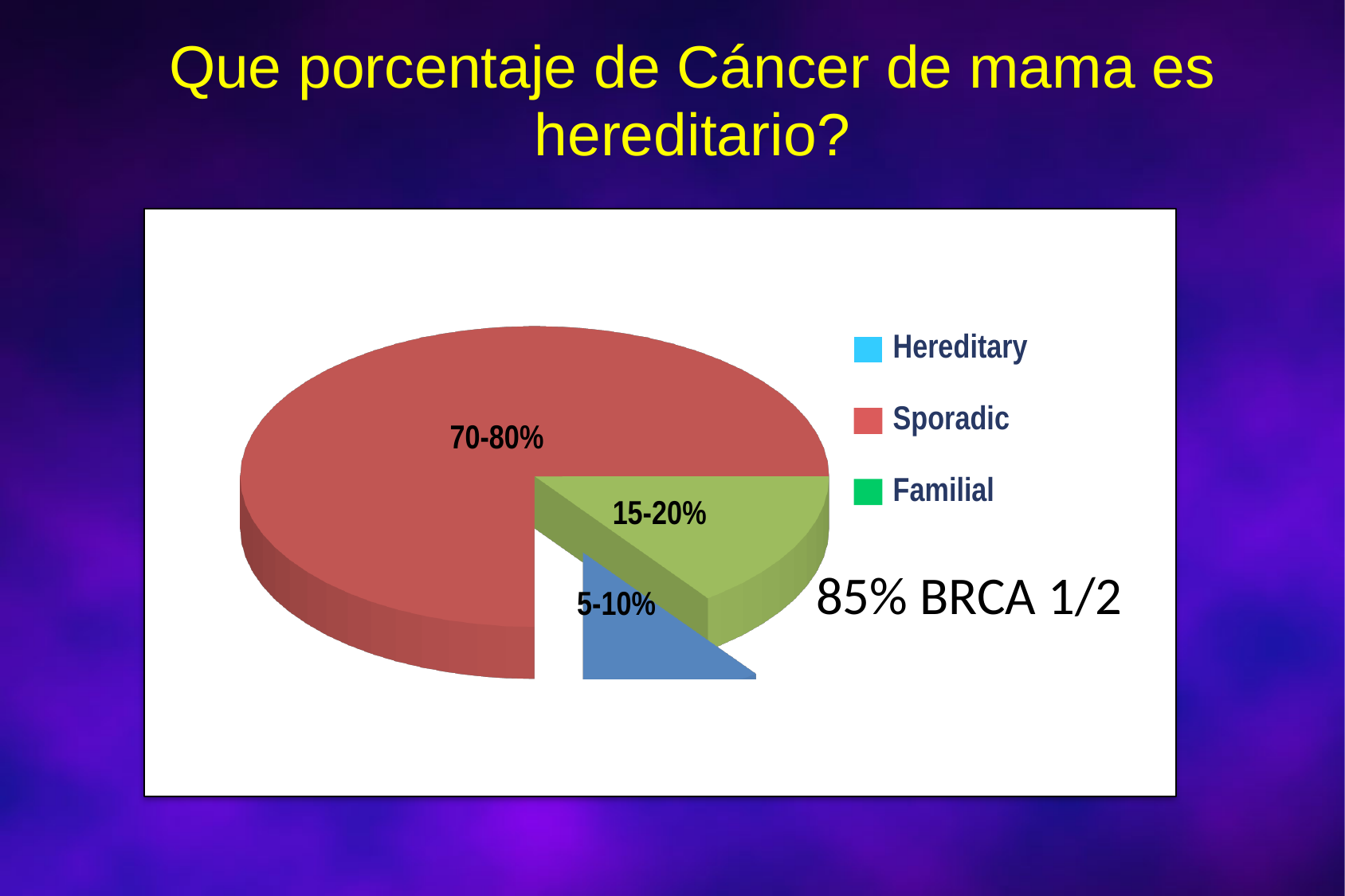

# Que porcentaje de Cáncer de mama es hereditario?

[unsupported chart]

Hereditary

Sporadic

Familial

70-80%
15-20%
85% BRCA 1/2
5-10%